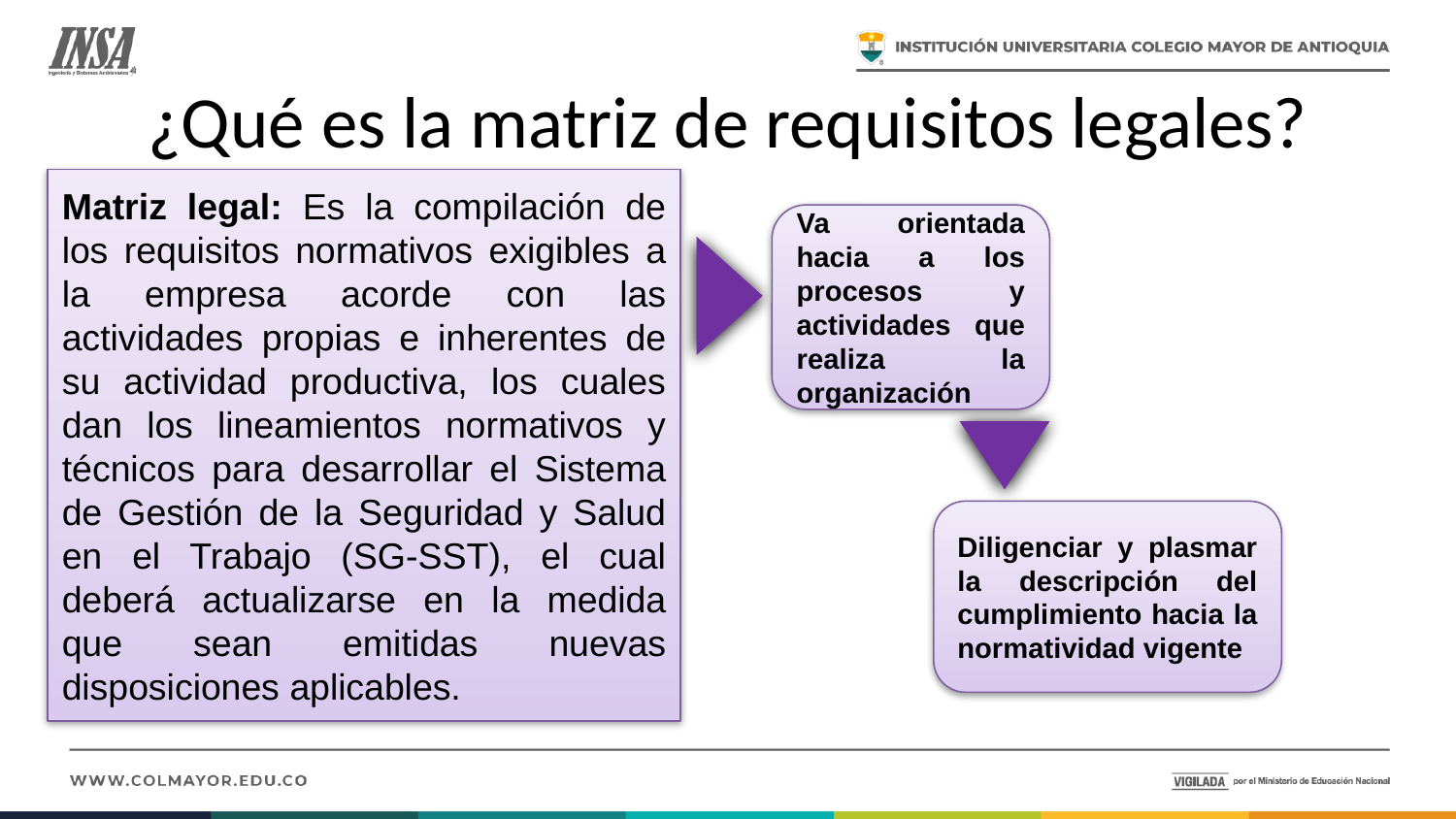

# ¿Qué es la matriz de requisitos legales?
Matriz legal: Es la compilación de los requisitos normativos exigibles a la empresa acorde con las actividades propias e inherentes de su actividad productiva, los cuales dan los lineamientos normativos y técnicos para desarrollar el Sistema de Gestión de la Seguridad y Salud en el Trabajo (SG-SST), el cual deberá actualizarse en la medida que sean emitidas nuevas disposiciones aplicables.
Va orientada hacia a los procesos y actividades que realiza la organización

Diligenciar y plasmar la descripción del cumplimiento hacia la normatividad vigente